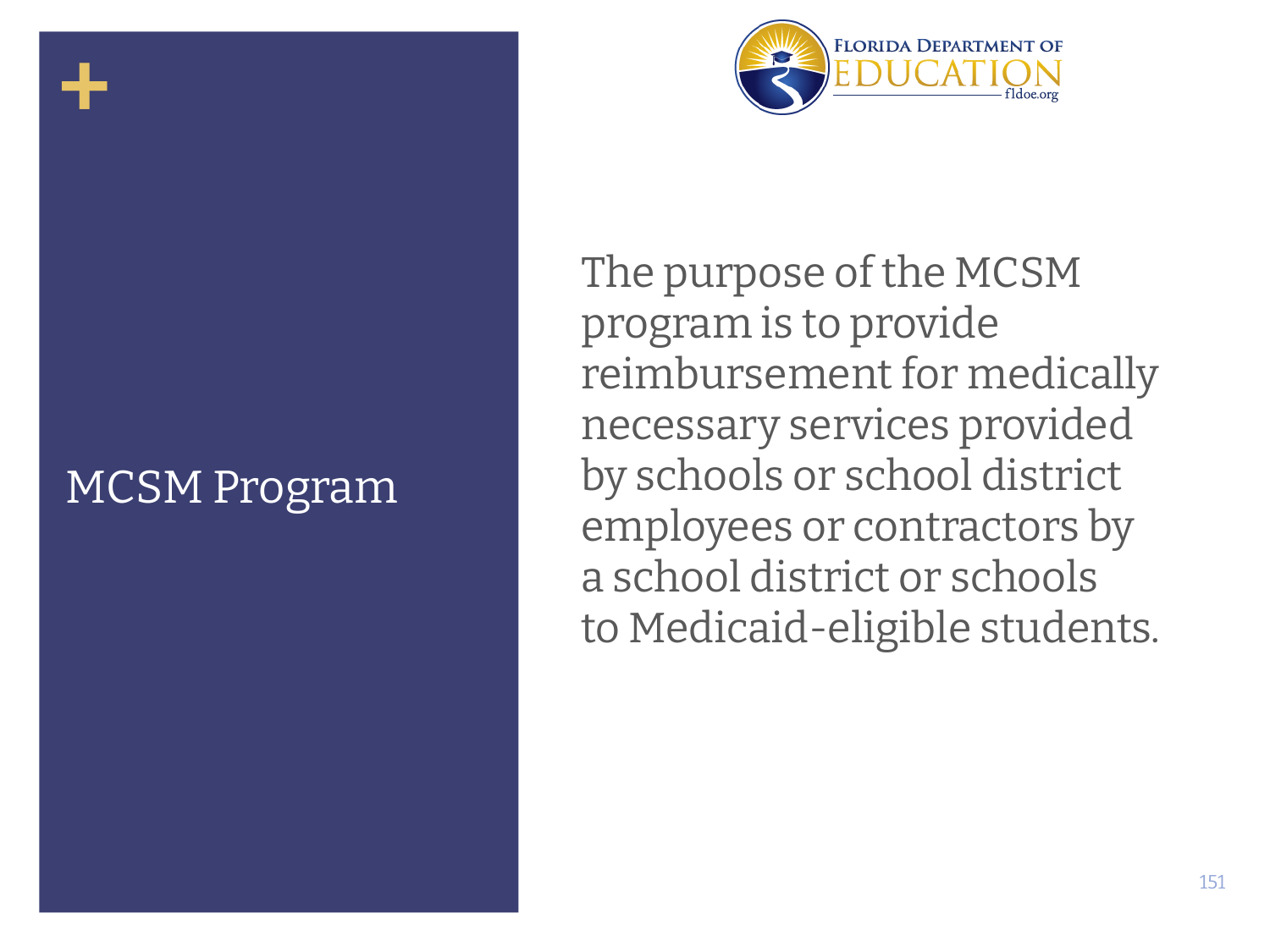

The purpose of the MCSM program is to provide reimbursement for medically necessary services provided by schools or school district employees or contractors by a school district or schools to Medicaid-eligible students.​
# MCSM Program